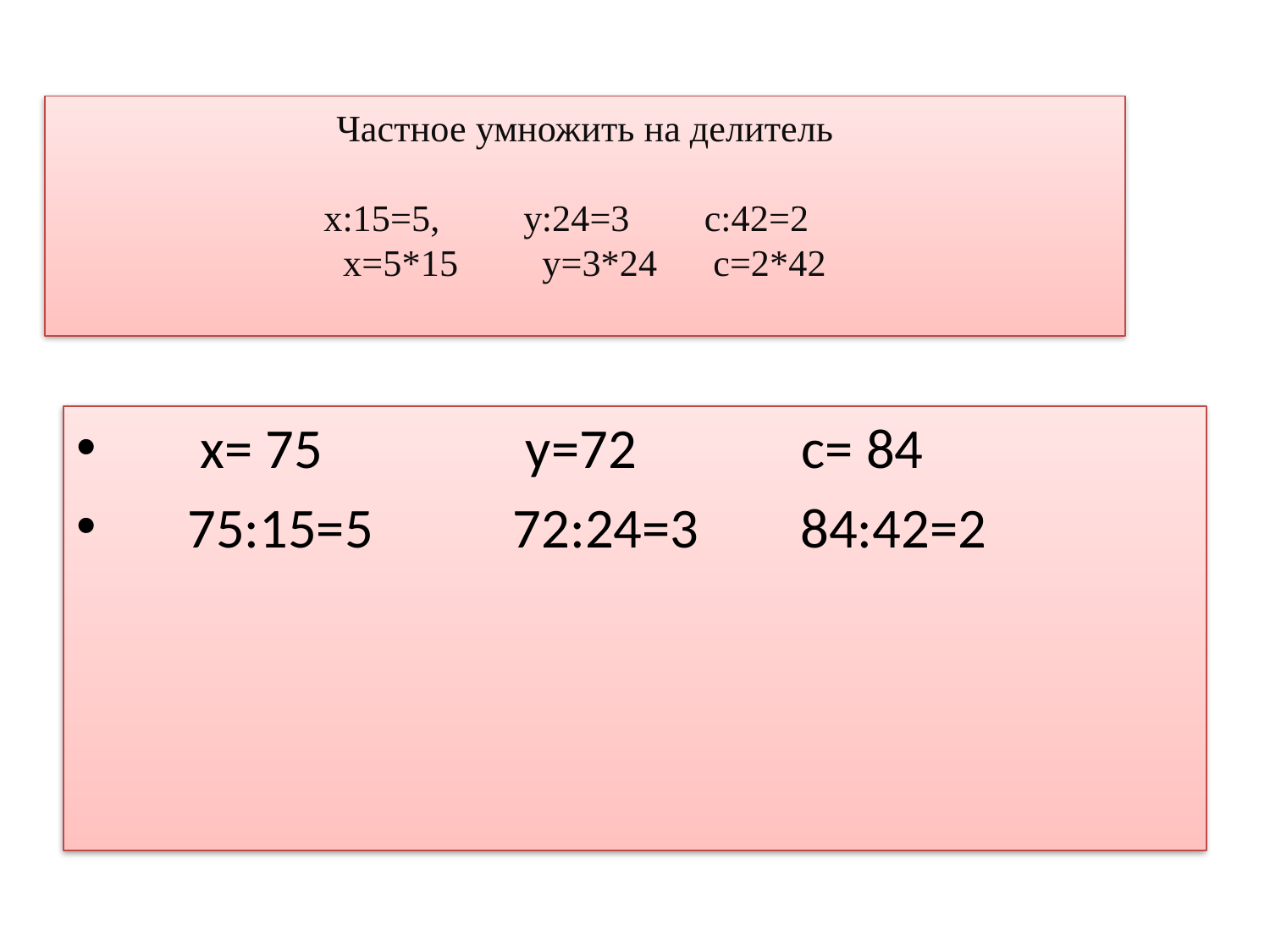

# Частное умножить на делитель х:15=5,         у:24=3        с:42=2 х=5*15         у=3*24      с=2*42
      х= 75                у=72             с= 84
     75:15=5           72:24=3        84:42=2